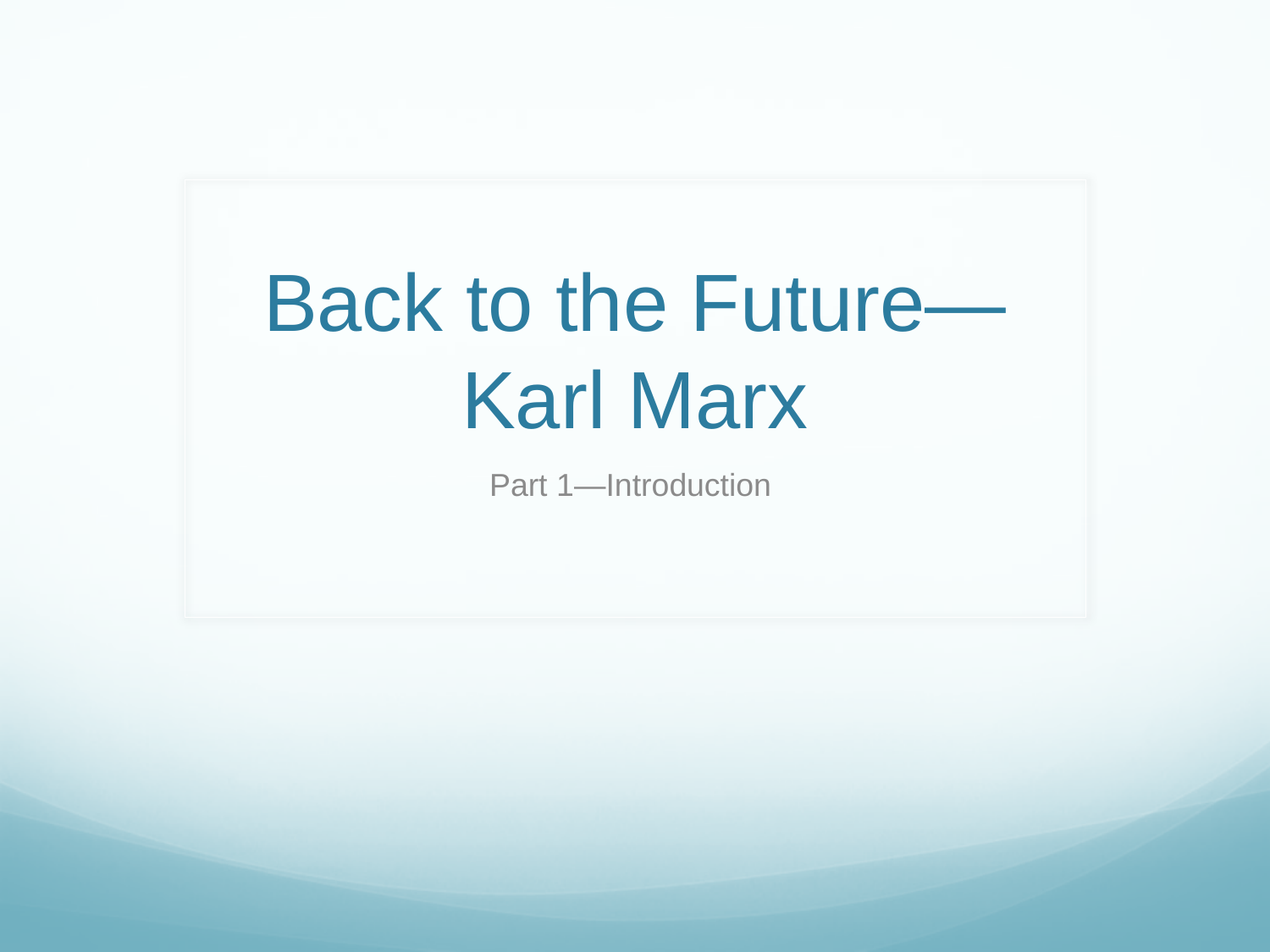

# Back to the Future—Karl Marx
Part 1—Introduction